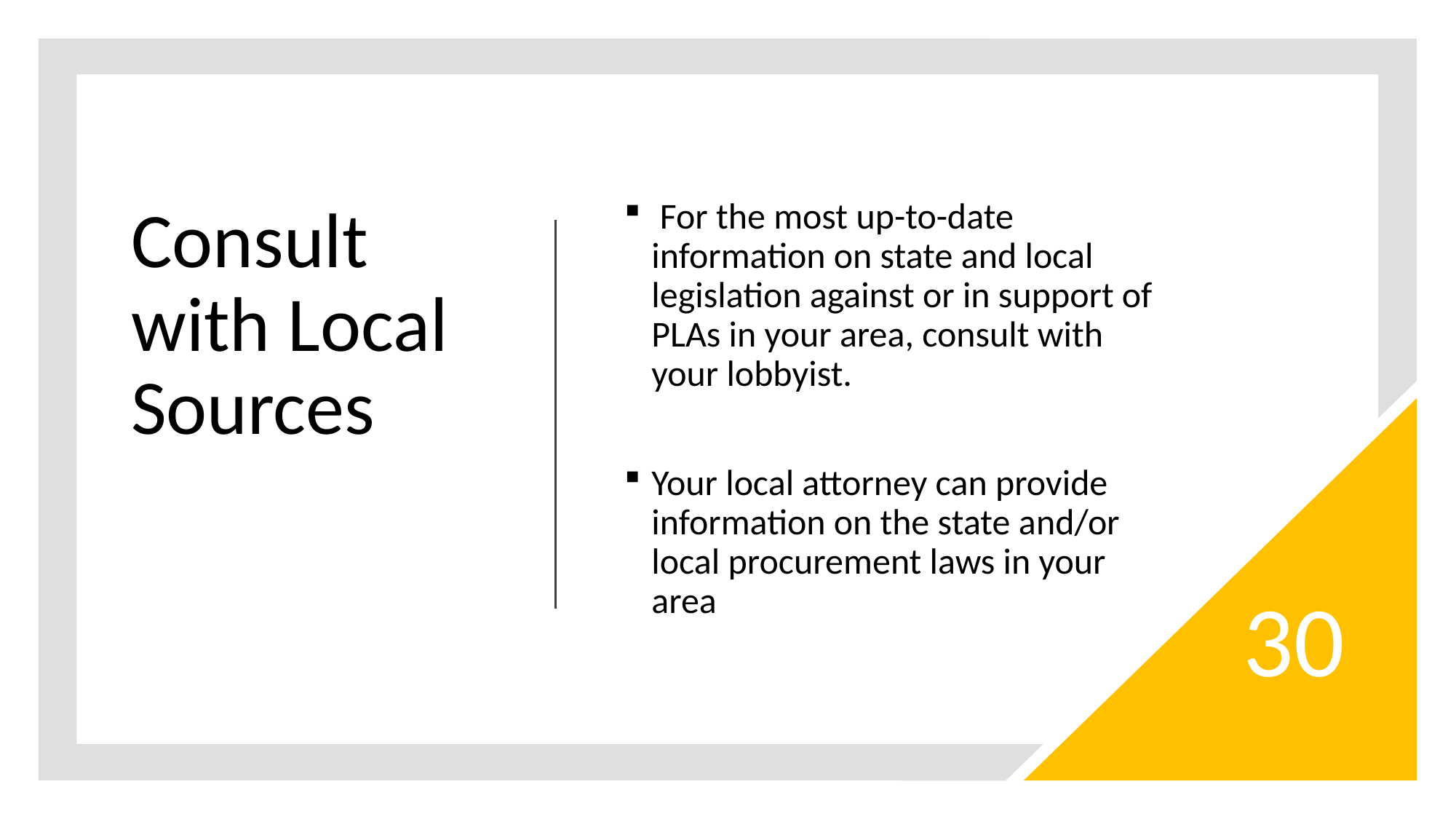

# Consult with Local Sources
 For the most up-to-date information on state and local legislation against or in support of PLAs in your area, consult with your lobbyist.

Your local attorney can provide information on the state and/or local procurement laws in your area

30